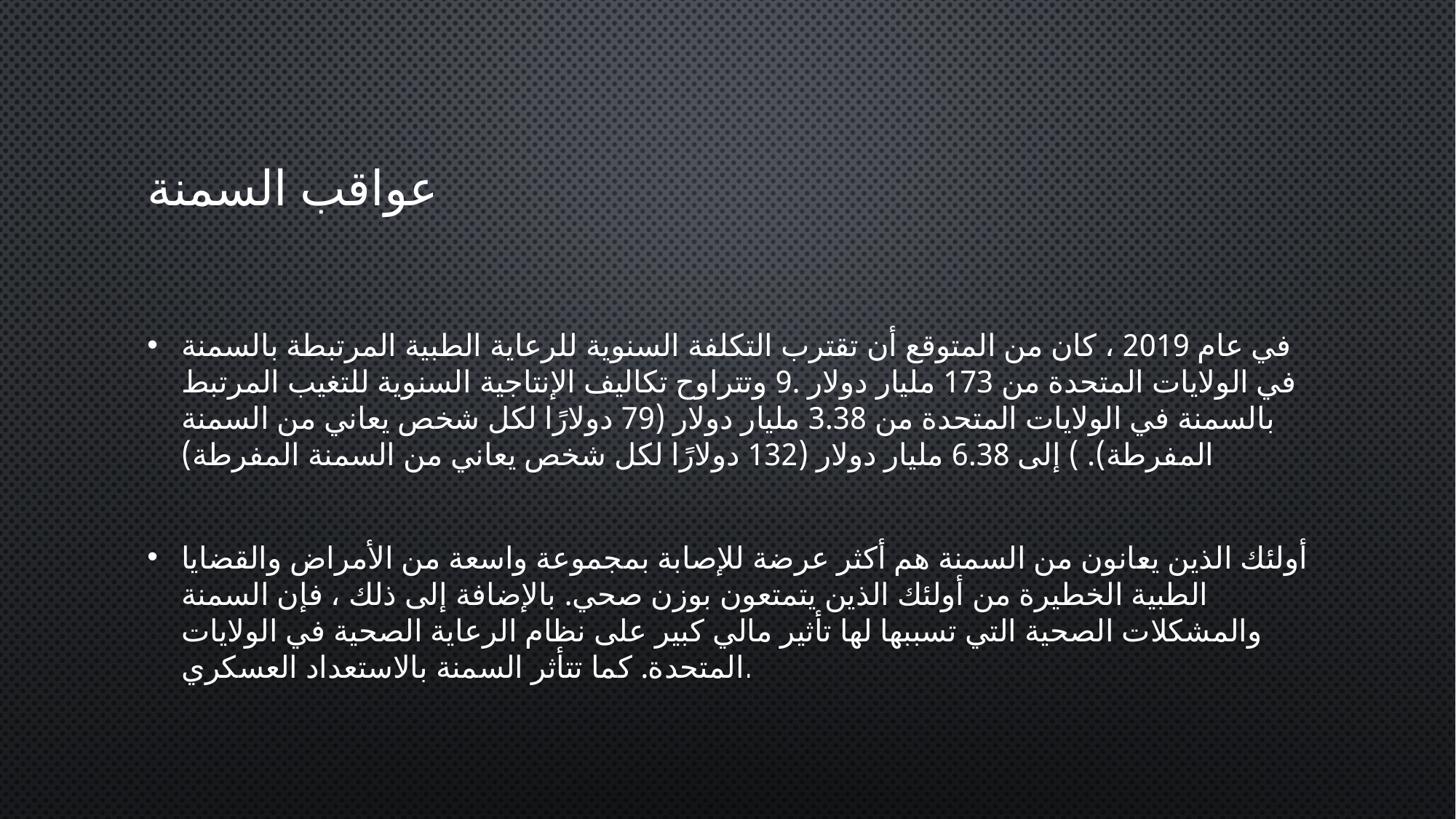

# عواقب السمنة
في عام 2019 ، كان من المتوقع أن تقترب التكلفة السنوية للرعاية الطبية المرتبطة بالسمنة في الولايات المتحدة من 173 مليار دولار .9 وتتراوح تكاليف الإنتاجية السنوية للتغيب المرتبط بالسمنة في الولايات المتحدة من 3.38 مليار دولار (79 دولارًا لكل شخص يعاني من السمنة المفرطة). ) إلى 6.38 مليار دولار (132 دولارًا لكل شخص يعاني من السمنة المفرطة)

أولئك الذين يعانون من السمنة هم أكثر عرضة للإصابة بمجموعة واسعة من الأمراض والقضايا الطبية الخطيرة من أولئك الذين يتمتعون بوزن صحي. بالإضافة إلى ذلك ، فإن السمنة والمشكلات الصحية التي تسببها لها تأثير مالي كبير على نظام الرعاية الصحية في الولايات المتحدة. كما تتأثر السمنة بالاستعداد العسكري.